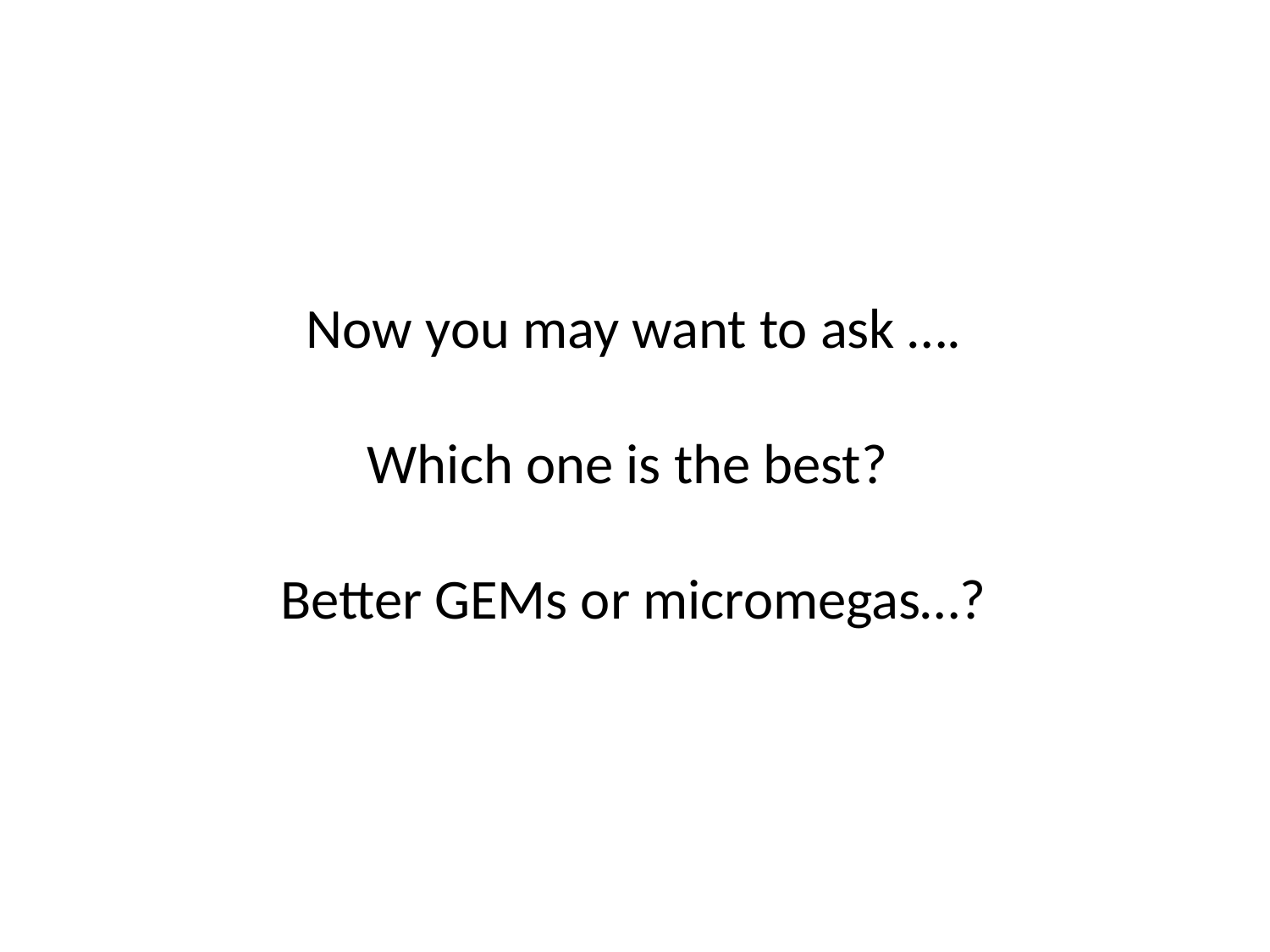

Now you may want to ask ….

Which one is the best?

Better GEMs or micromegas…?